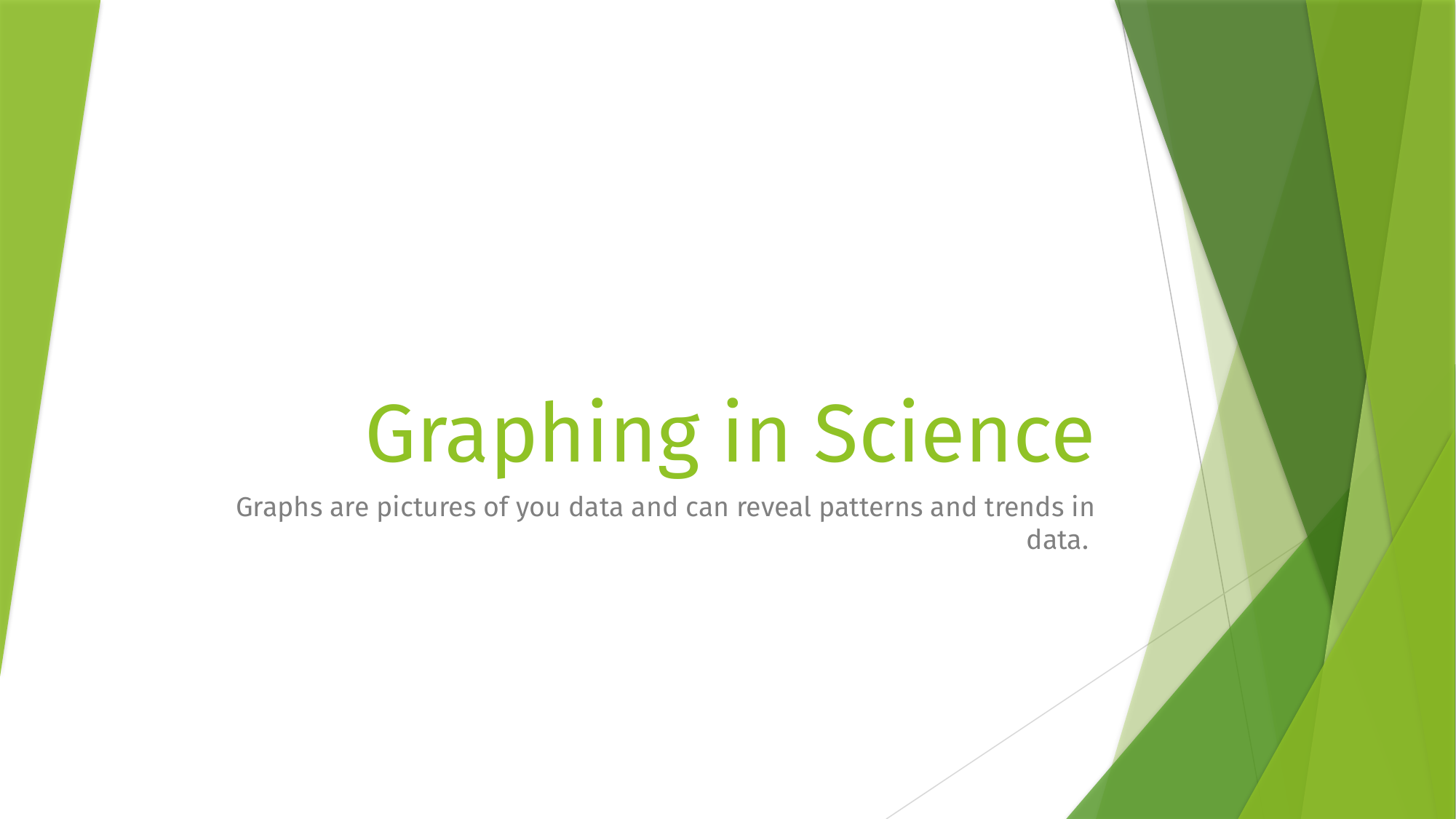

# Graphing in Science
Graphs are pictures of you data and can reveal patterns and trends in data.